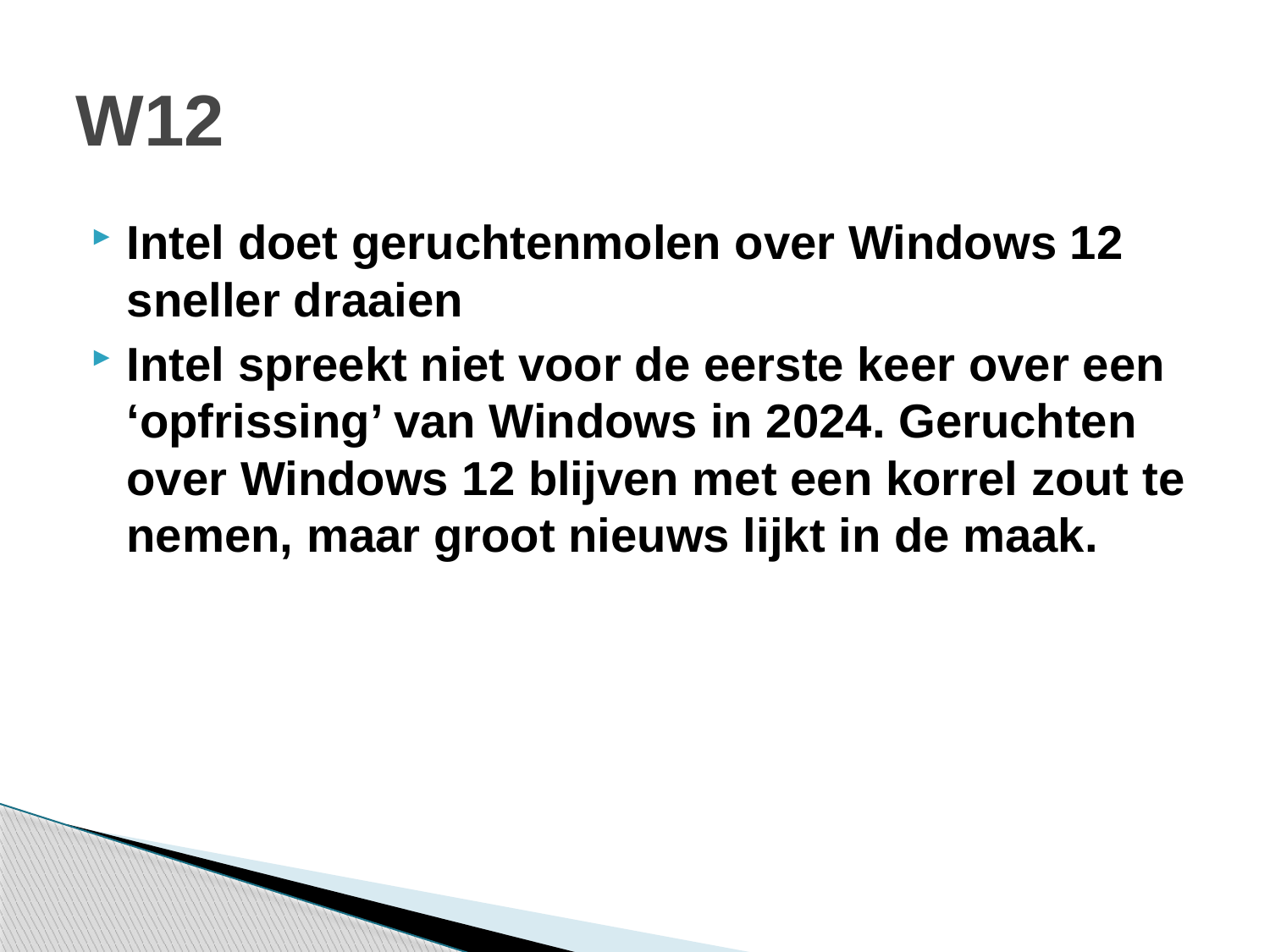

# W12
Intel doet geruchtenmolen over Windows 12 sneller draaien
Intel spreekt niet voor de eerste keer over een ‘opfrissing’ van Windows in 2024. Geruchten over Windows 12 blijven met een korrel zout te nemen, maar groot nieuws lijkt in de maak.